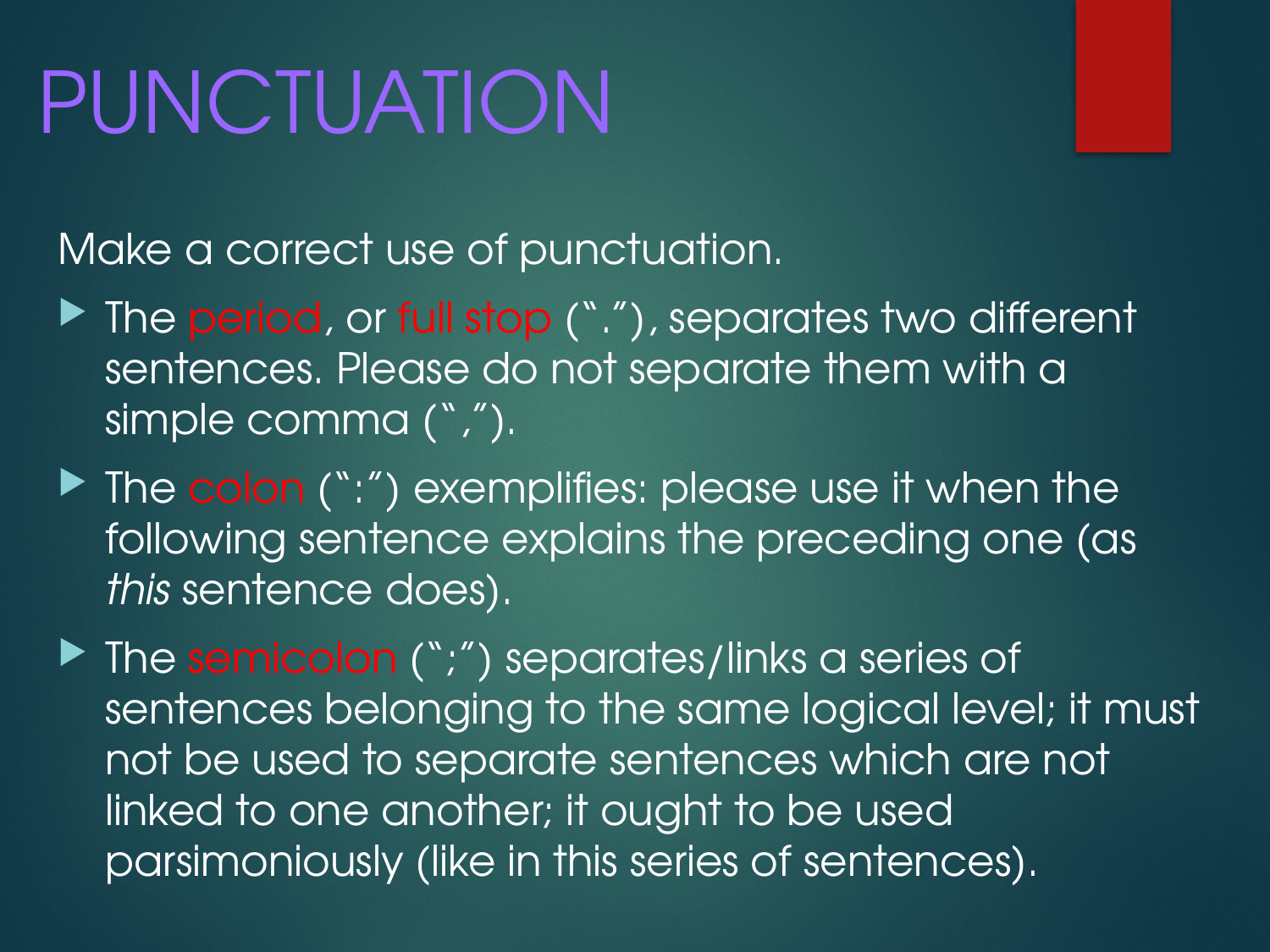

# PUNCTUATION
Make a correct use of punctuation.
The period, or full stop (“.”), separates two different sentences. Please do not separate them with a simple comma (“,”).
The colon (“:”) exemplifies: please use it when the following sentence explains the preceding one (as this sentence does).
The semicolon (“;”) separates/links a series of sentences belonging to the same logical level; it must not be used to separate sentences which are not linked to one another; it ought to be used parsimoniously (like in this series of sentences).